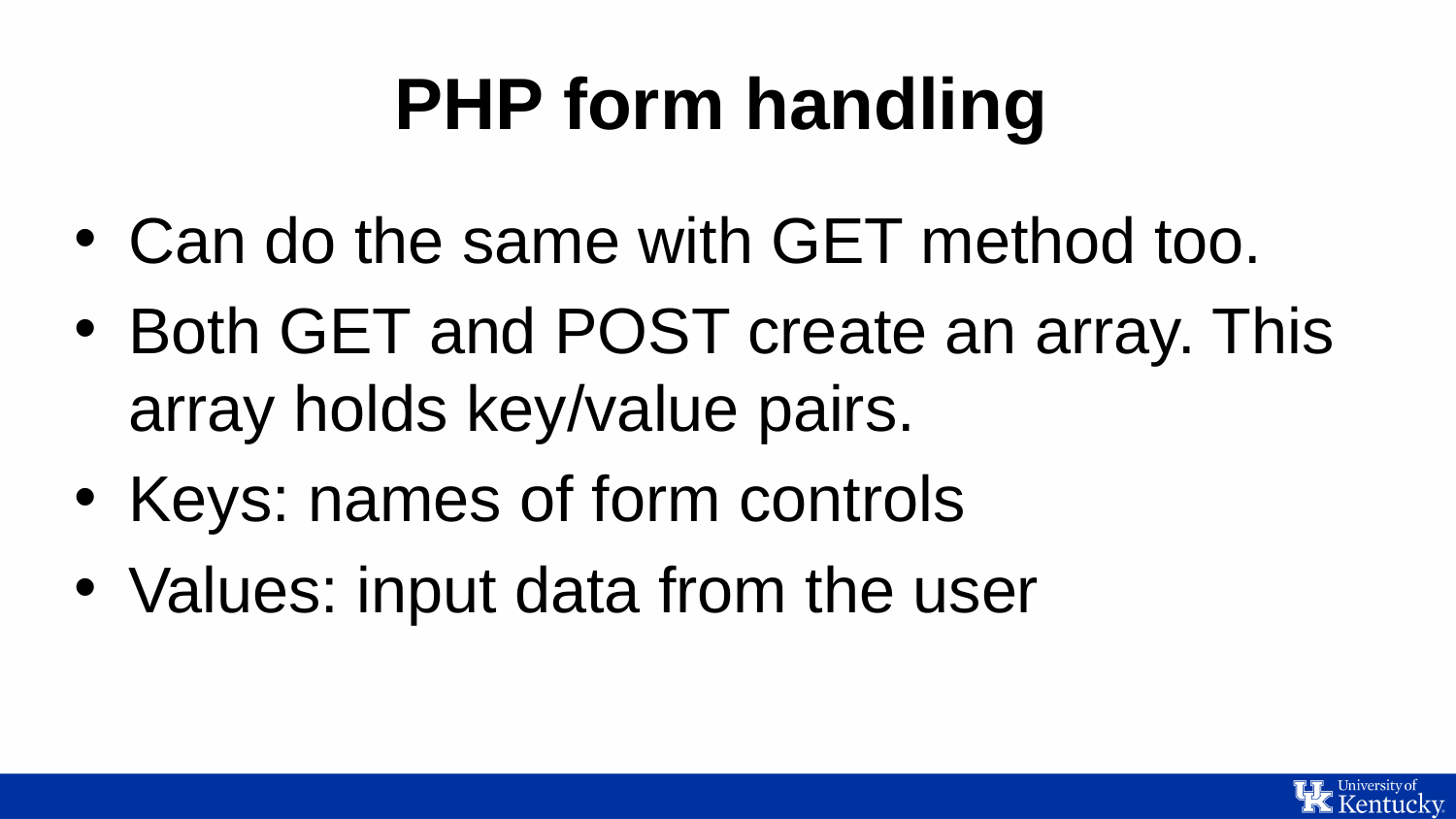

# PHP form handling
Can do the same with GET method too.
Both GET and POST create an array. This array holds key/value pairs.
Keys: names of form controls
Values: input data from the user